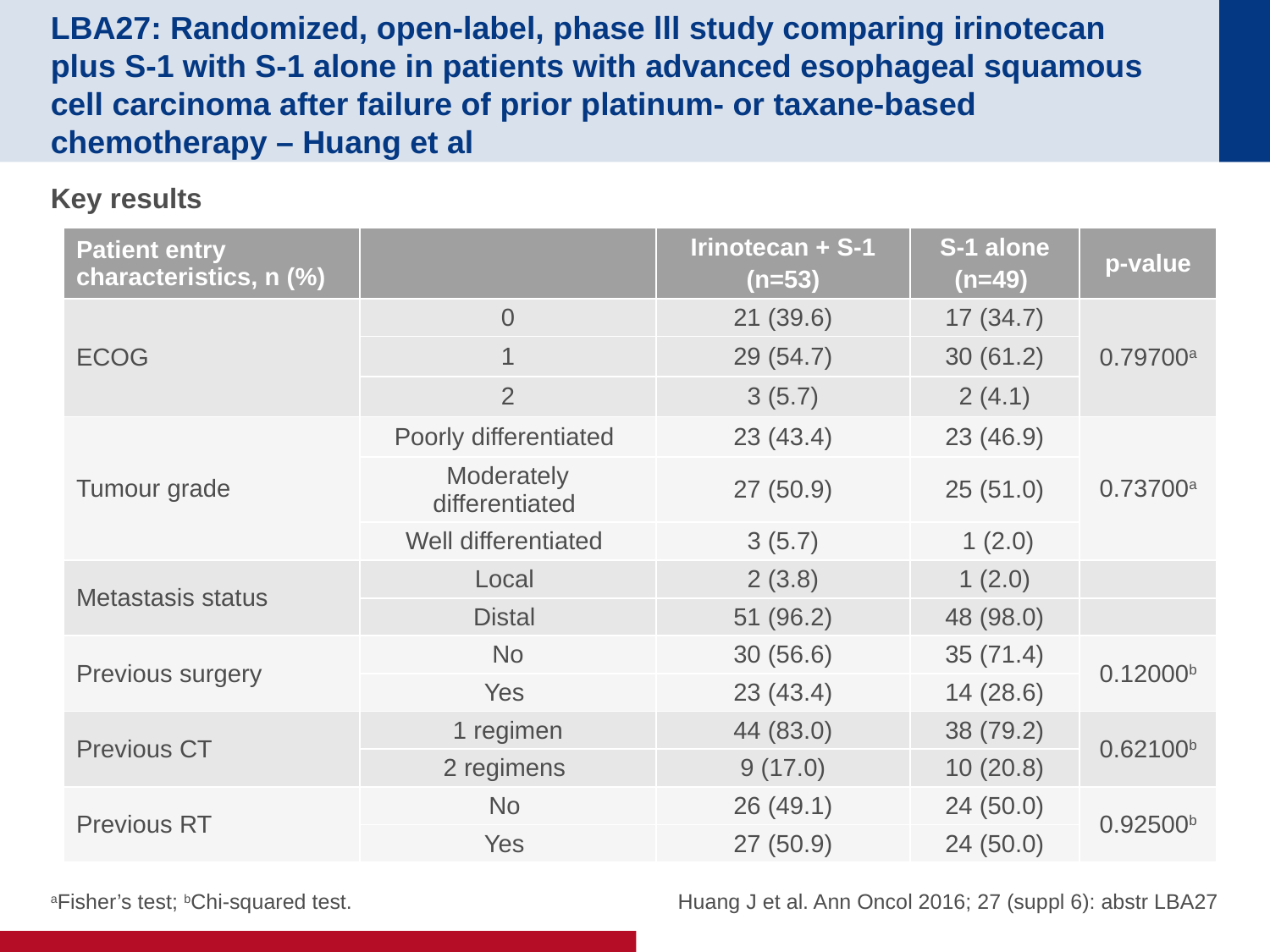

# LBA27: Randomized, open-label, phase lll study comparing irinotecan plus S-1 with S-1 alone in patients with advanced esophageal squamous cell carcinoma after failure of prior platinum- or taxane-based chemotherapy – Huang et al
Key results
| Patient entry characteristics, n (%) |  | Irinotecan + S-1 (n=53) | S-1 alone (n=49) | p-value |
| --- | --- | --- | --- | --- |
| ECOG | 0 | 21 (39.6) | 17 (34.7) | 0.79700a |
|  | 1 | 29 (54.7) | 30 (61.2) |  |
|  | 2 | 3 (5.7) | 2 (4.1) |  |
| Tumour grade | Poorly differentiated | 23 (43.4) | 23 (46.9) | 0.73700a |
|  | Moderately differentiated | 27 (50.9) | 25 (51.0) |  |
|  | Well differentiated | 3 (5.7) | 1 (2.0) |  |
| Metastasis status | Local | 2 (3.8) | 1 (2.0) |  |
|  | Distal | 51 (96.2) | 48 (98.0) |  |
| Previous surgery | No | 30 (56.6) | 35 (71.4) | 0.12000b |
|  | Yes | 23 (43.4) | 14 (28.6) |  |
| Previous CT | 1 regimen | 44 (83.0) | 38 (79.2) | 0.62100b |
|  | 2 regimens | 9 (17.0) | 10 (20.8) |  |
| Previous RT | No | 26 (49.1) | 24 (50.0) | 0.92500b |
|  | Yes | 27 (50.9) | 24 (50.0) |  |
aFisher’s test; bChi-squared test.

Huang J et al. Ann Oncol 2016; 27 (suppl 6): abstr LBA27